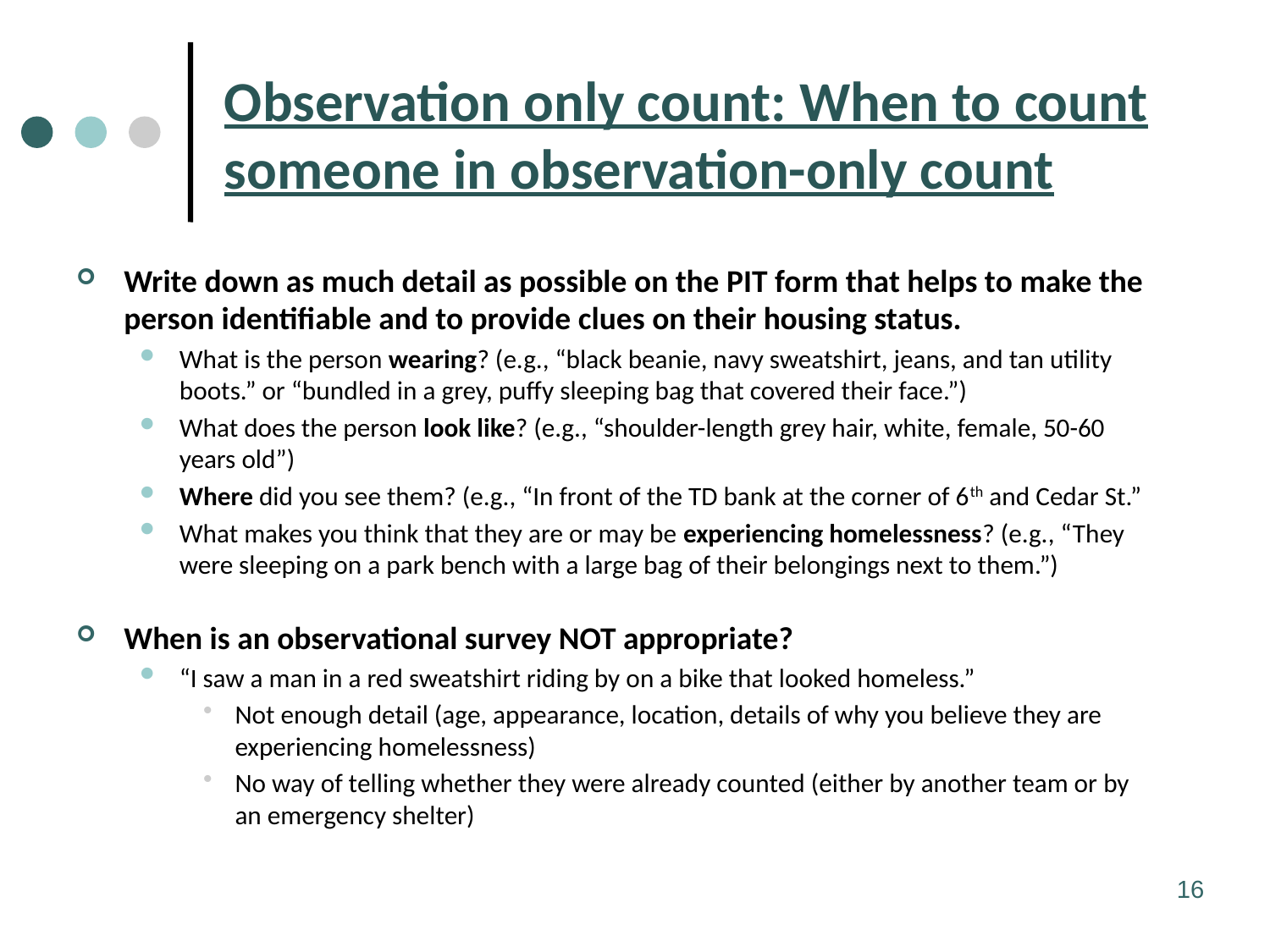

# Observation only count: When to count someone in observation-only count
Write down as much detail as possible on the PIT form that helps to make the person identifiable and to provide clues on their housing status.
What is the person wearing? (e.g., “black beanie, navy sweatshirt, jeans, and tan utility boots.” or “bundled in a grey, puffy sleeping bag that covered their face.”)
What does the person look like? (e.g., “shoulder-length grey hair, white, female, 50-60 years old”)
Where did you see them? (e.g., “In front of the TD bank at the corner of 6th and Cedar St.”
What makes you think that they are or may be experiencing homelessness? (e.g., “They were sleeping on a park bench with a large bag of their belongings next to them.”)
When is an observational survey NOT appropriate?
“I saw a man in a red sweatshirt riding by on a bike that looked homeless.”
Not enough detail (age, appearance, location, details of why you believe they are experiencing homelessness)
No way of telling whether they were already counted (either by another team or by an emergency shelter)

16